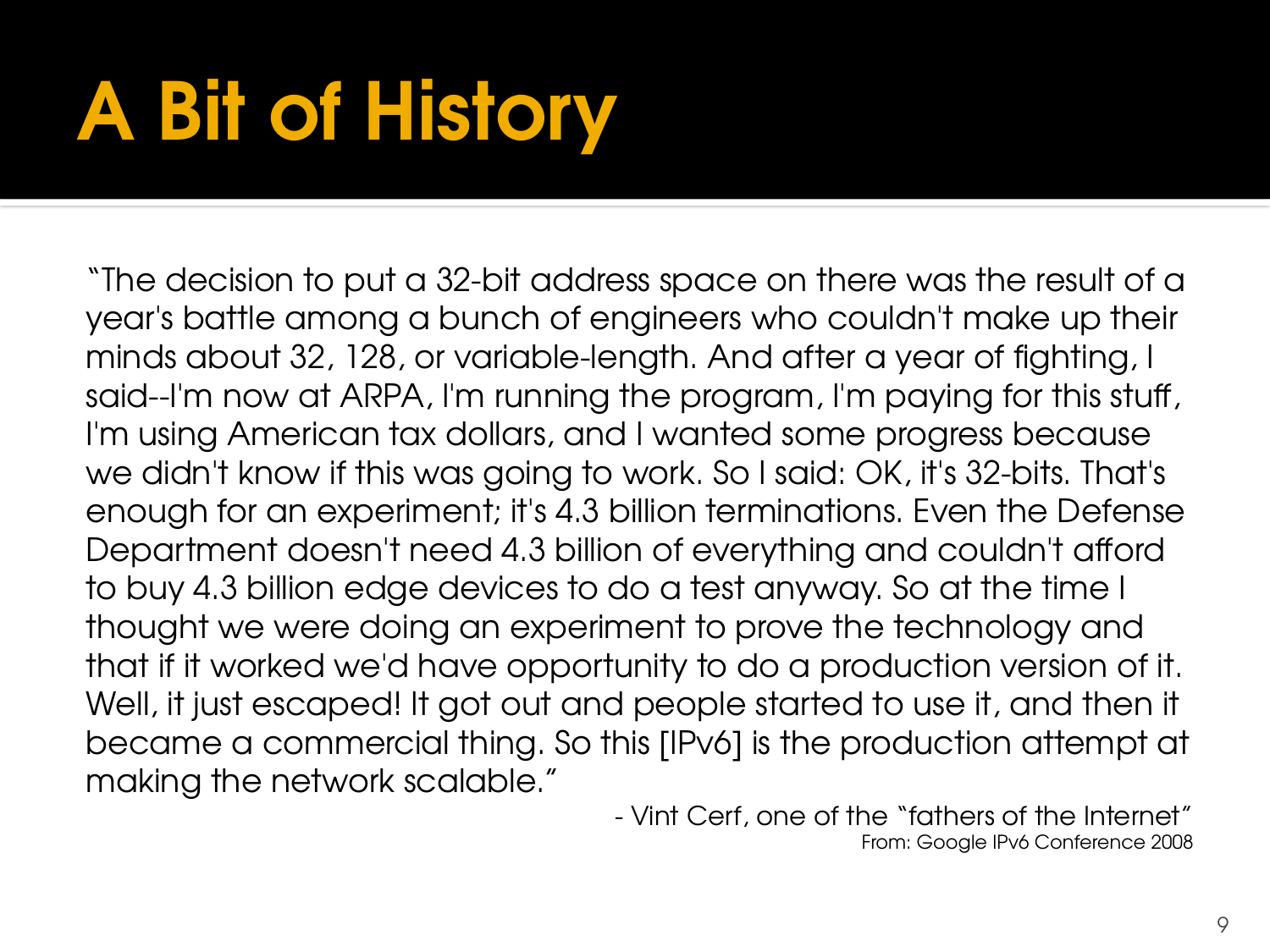

# A Bit of History
“The decision to put a 32-bit address space on there was the result of a year's battle among a bunch of engineers who couldn't make up their minds about 32, 128, or variable-length. And after a year of fighting, I said--I'm now at ARPA, I'm running the program, I'm paying for this stuff, I'm using American tax dollars, and I wanted some progress because we didn't know if this was going to work. So I said: OK, it's 32-bits. That's enough for an experiment; it's 4.3 billion terminations. Even the Defense Department doesn't need 4.3 billion of everything and couldn't afford to buy 4.3 billion edge devices to do a test anyway. So at the time I thought we were doing an experiment to prove the technology and that if it worked we'd have opportunity to do a production version of it. Well, it just escaped! It got out and people started to use it, and then it became a commercial thing. So this [IPv6] is the production attempt at making the network scalable.”
- Vint Cerf, one of the “fathers of the Internet”
From: Google IPv6 Conference 2008
9